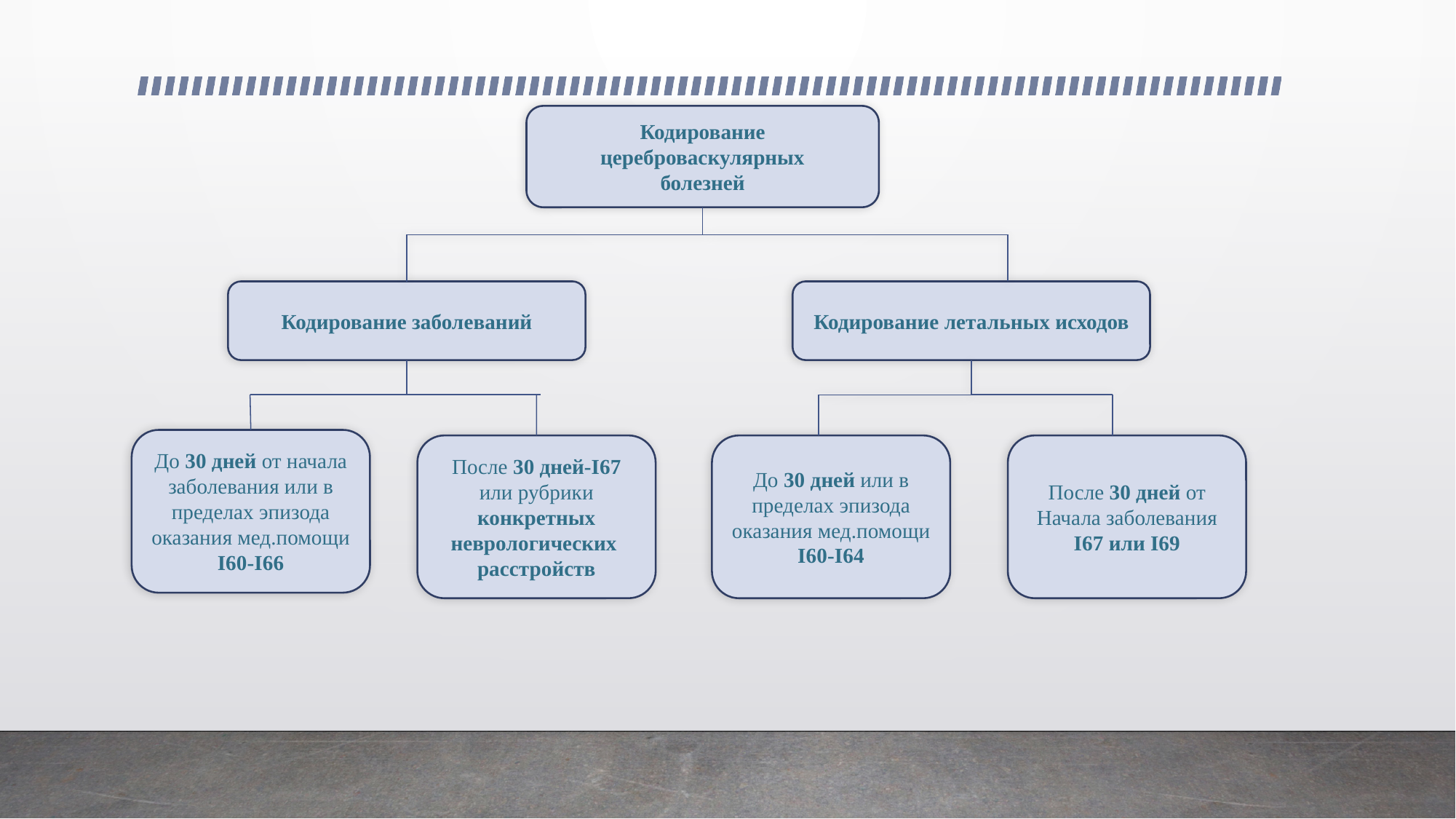

Кодирование цереброваскулярных
болезней
Кодирование заболеваний
Кодирование летальных исходов
До 30 дней от начала
заболевания или в
пределах эпизода оказания мед.помощи
I60-I66
После 30 дней-I67
или рубрики конкретных неврологических
расстройств
До 30 дней или в
пределах эпизода оказания мед.помощи
I60-I64
После 30 дней от
Начала заболевания
I67 или I69